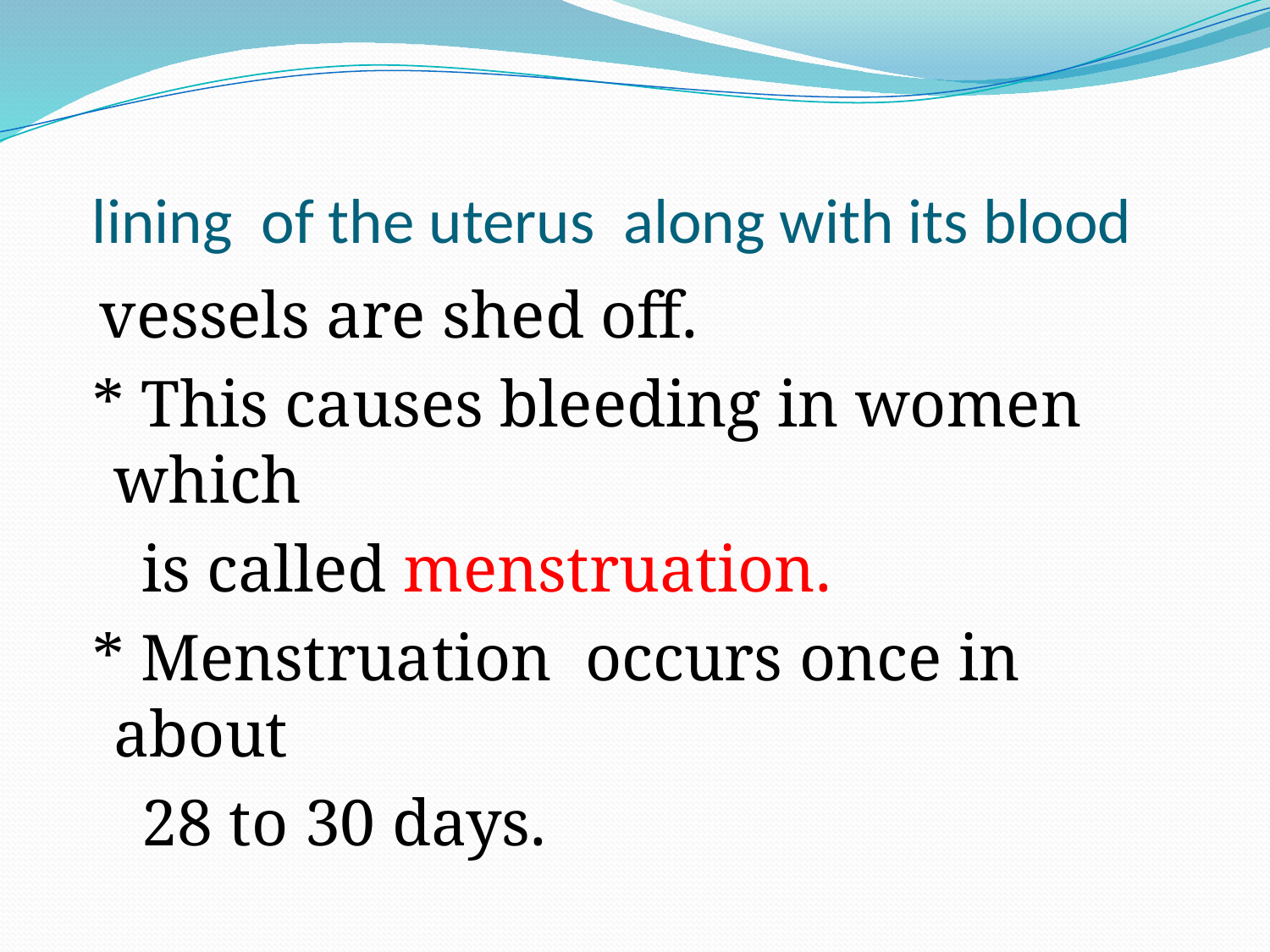

# lining  of the uterus  along with its blood
  vessels are shed off.
 * This causes bleeding in women which
    is called menstruation.
 * Menstruation  occurs once in about
    28 to 30 days.